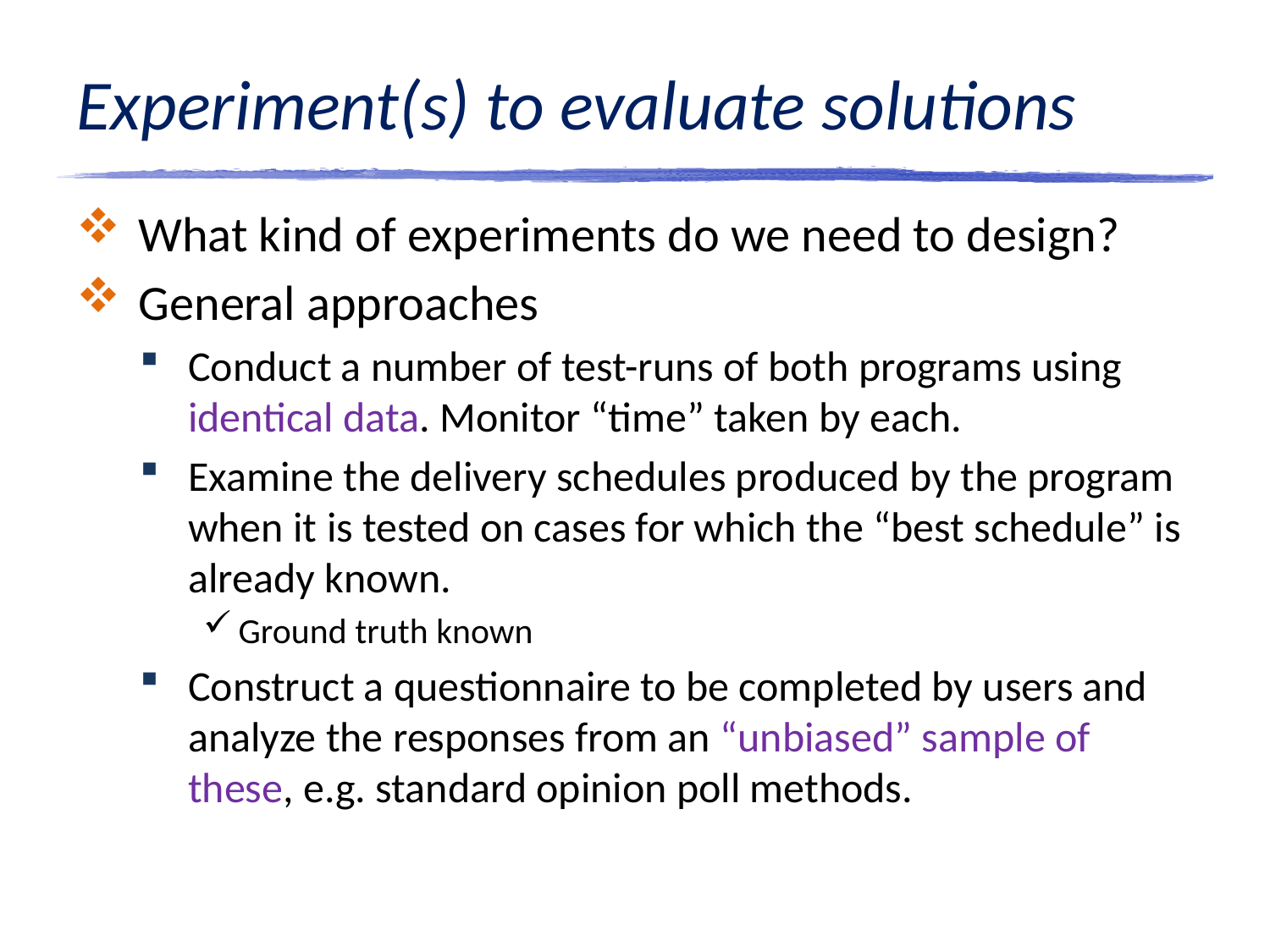

# Experiment(s) to evaluate solutions
What kind of experiments do we need to design?
General approaches
Conduct a number of test-runs of both programs using identical data. Monitor “time” taken by each.
Examine the delivery schedules produced by the program when it is tested on cases for which the “best schedule” is already known.
Ground truth known
Construct a questionnaire to be completed by users and analyze the responses from an “unbiased” sample of these, e.g. standard opinion poll methods.